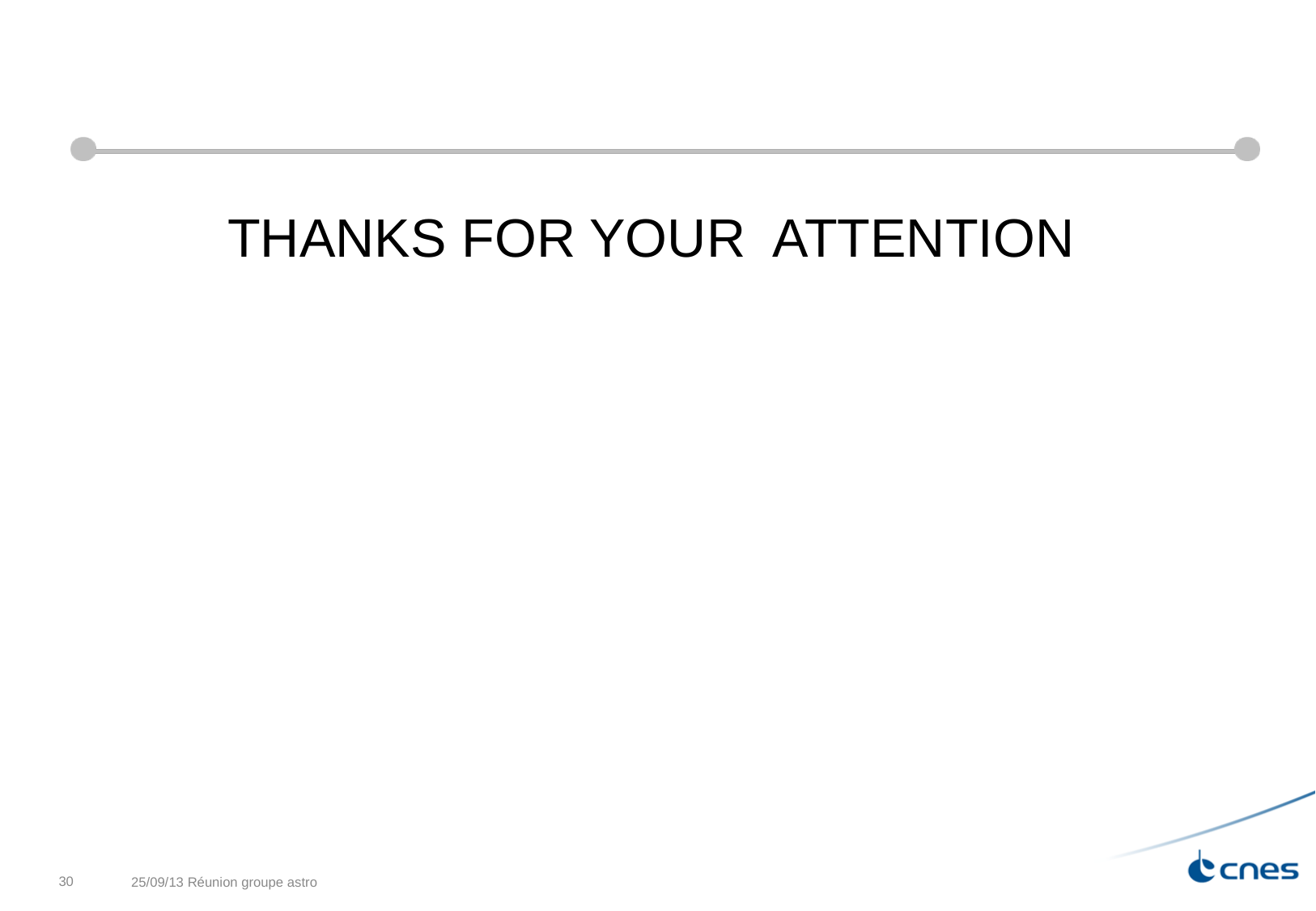

#
THANKS FOR YOUR  ATTENTION
30
25/09/13 Réunion groupe astro